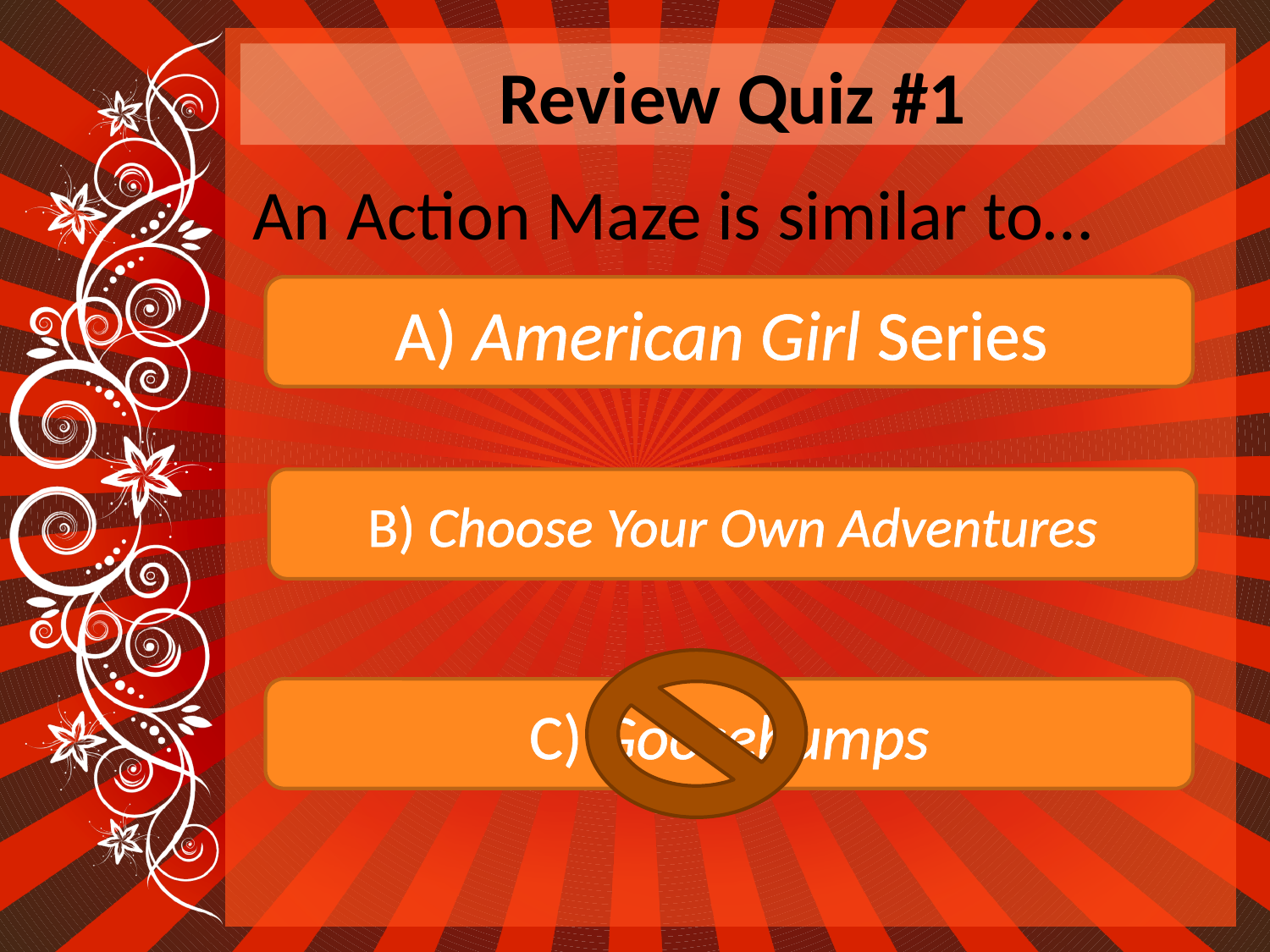

Review Quiz #1
An Action Maze is similar to…
A) American Girl Series
B) Choose Your Own Adventures

C) Goosebumps